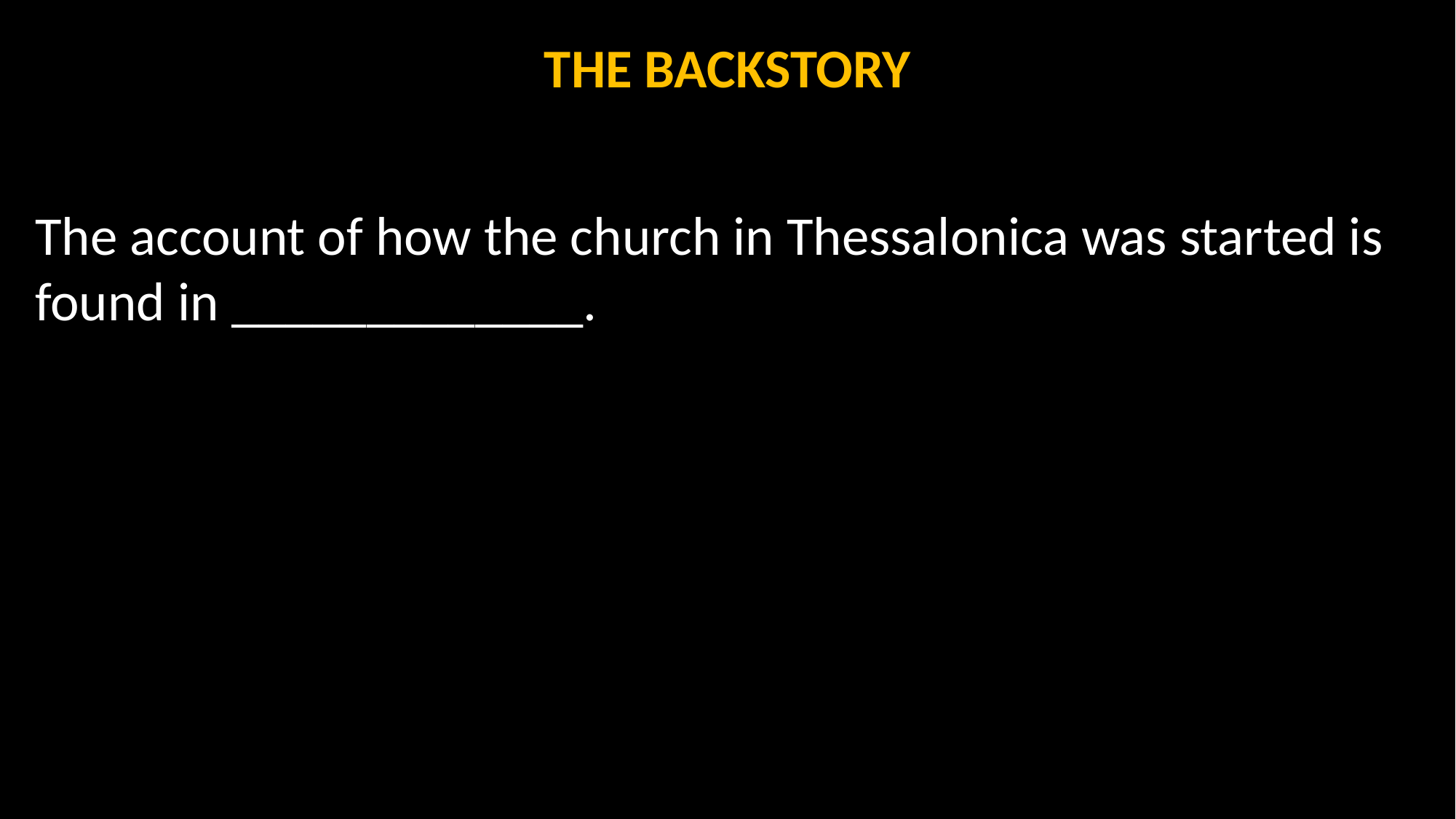

THE BACKSTORY

The account of how the church in Thessalonica was started is found in _____________.